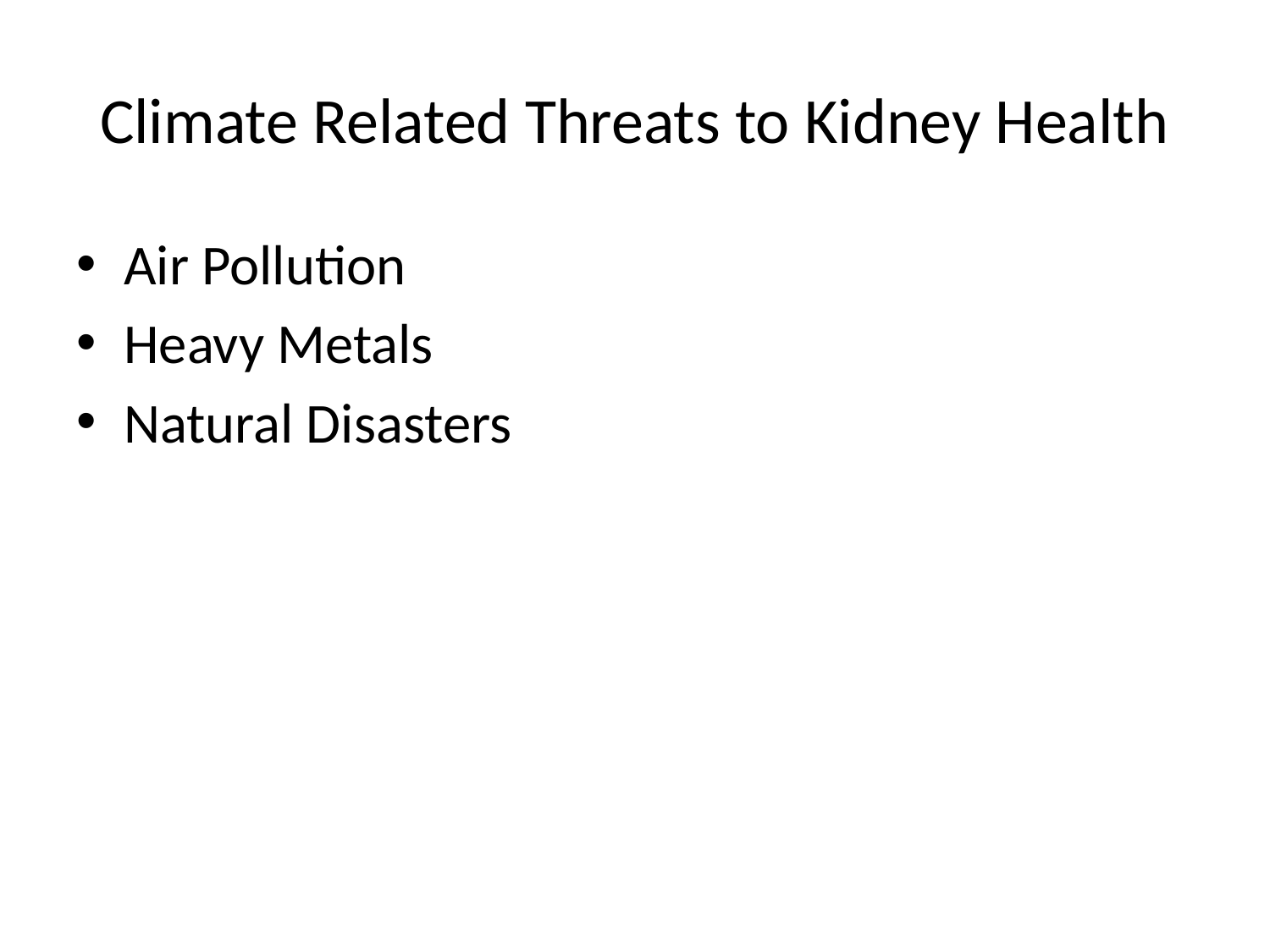

# Climate Related Threats to Kidney Health
Air Pollution
Heavy Metals
Natural Disasters